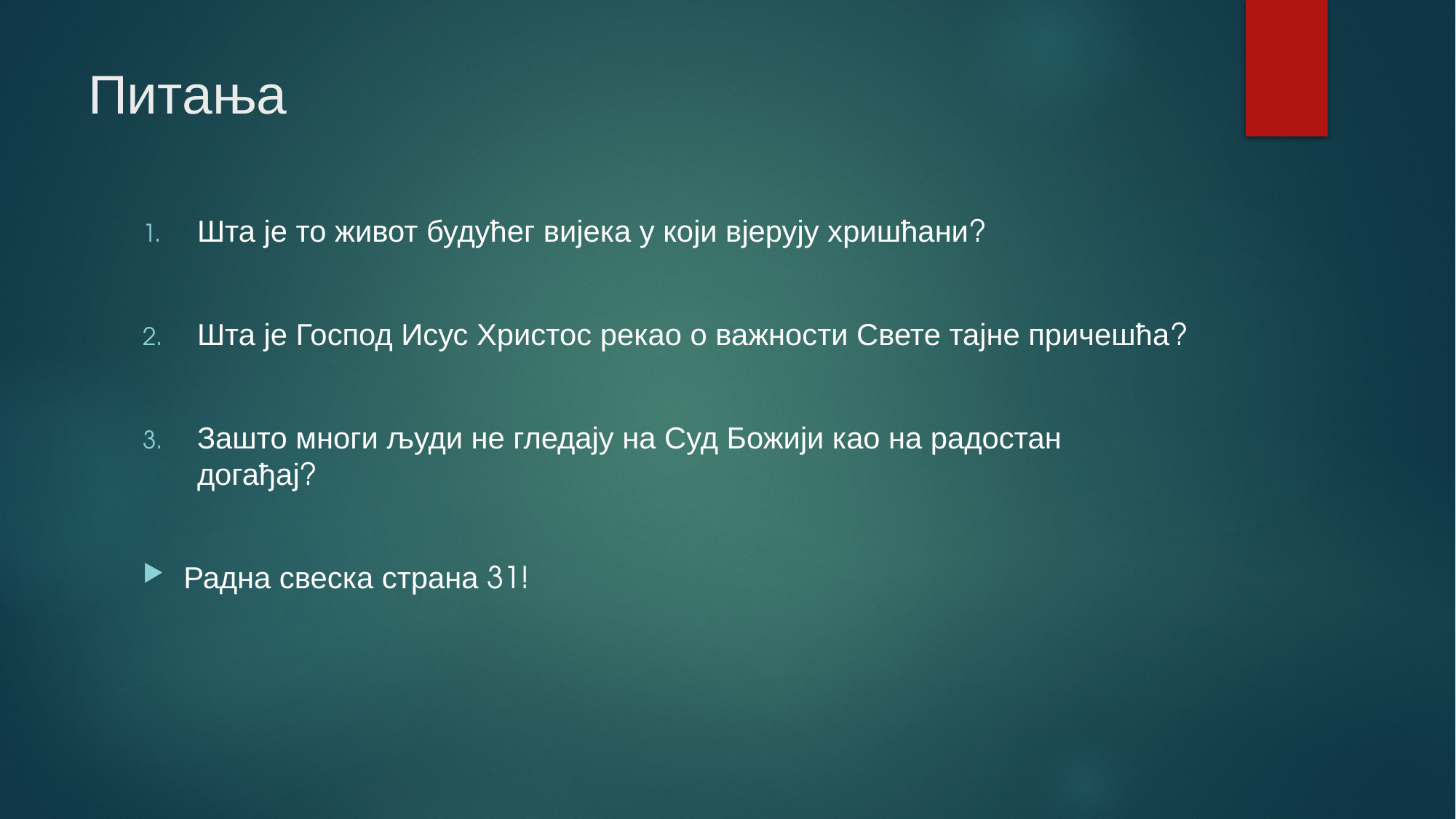

# Питања

Шта је то живот будућег вијека у који вјерују хришћани?

Шта је Господ Исус Христос рекао о важности Свете тајне причешћа?

Зашто многи људи не гледају на Суд Божији као на радостан догађај?

Радна свеска страна 31!